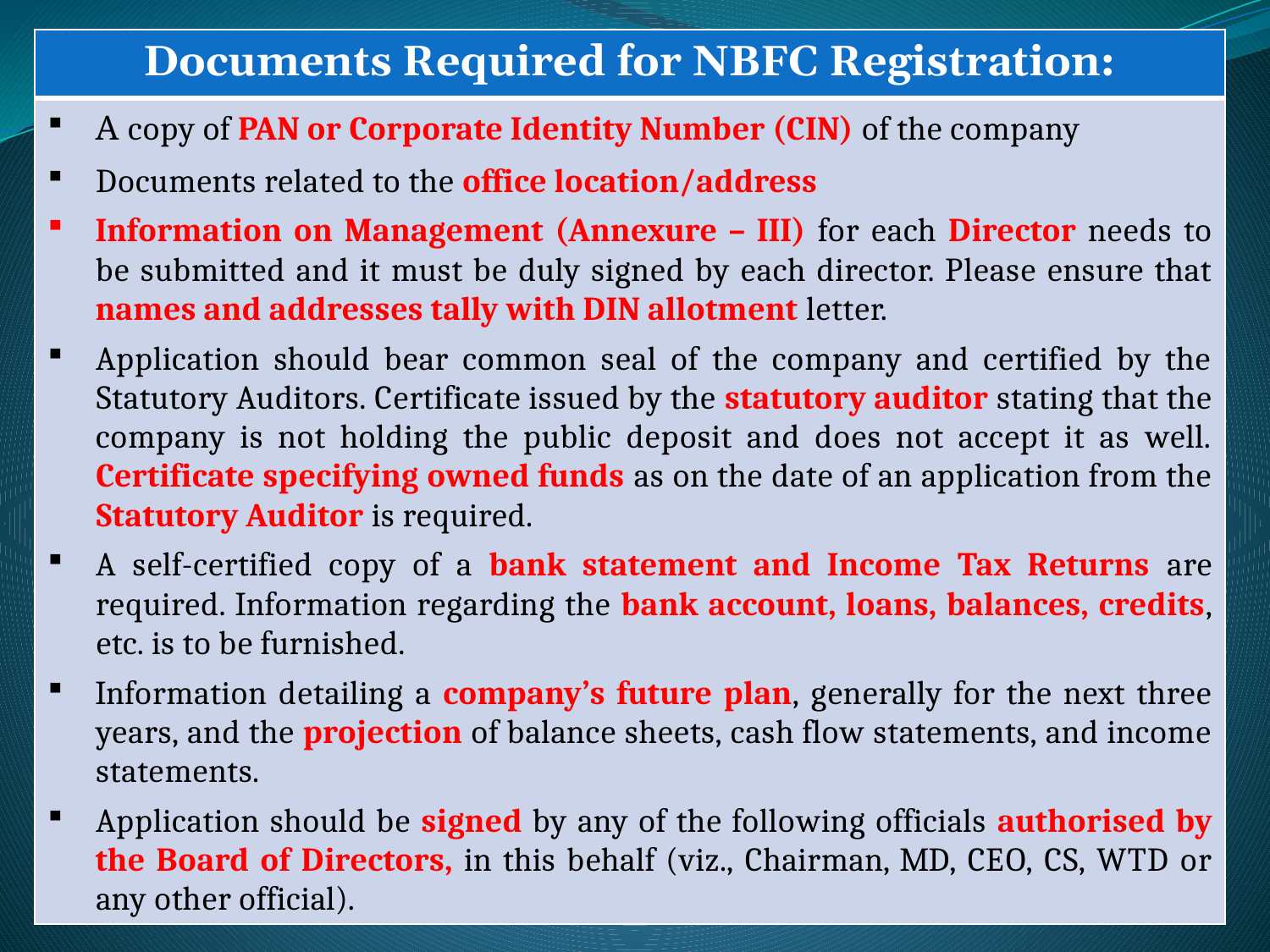

| Documents Required for NBFC Registration: |
| --- |
| A copy of PAN or Corporate Identity Number (CIN) of the company Documents related to the office location/address Information on Management (Annexure – III) for each Director needs to be submitted and it must be duly signed by each director. Please ensure that names and addresses tally with DIN allotment letter. Application should bear common seal of the company and certified by the Statutory Auditors. Certificate issued by the statutory auditor stating that the company is not holding the public deposit and does not accept it as well. Certificate specifying owned funds as on the date of an application from the Statutory Auditor is required. A self-certified copy of a bank statement and Income Tax Returns are required. Information regarding the bank account, loans, balances, credits, etc. is to be furnished. Information detailing a company’s future plan, generally for the next three years, and the projection of balance sheets, cash flow statements, and income statements. Application should be signed by any of the following officials authorised by the Board of Directors, in this behalf (viz., Chairman, MD, CEO, CS, WTD or any other official). |